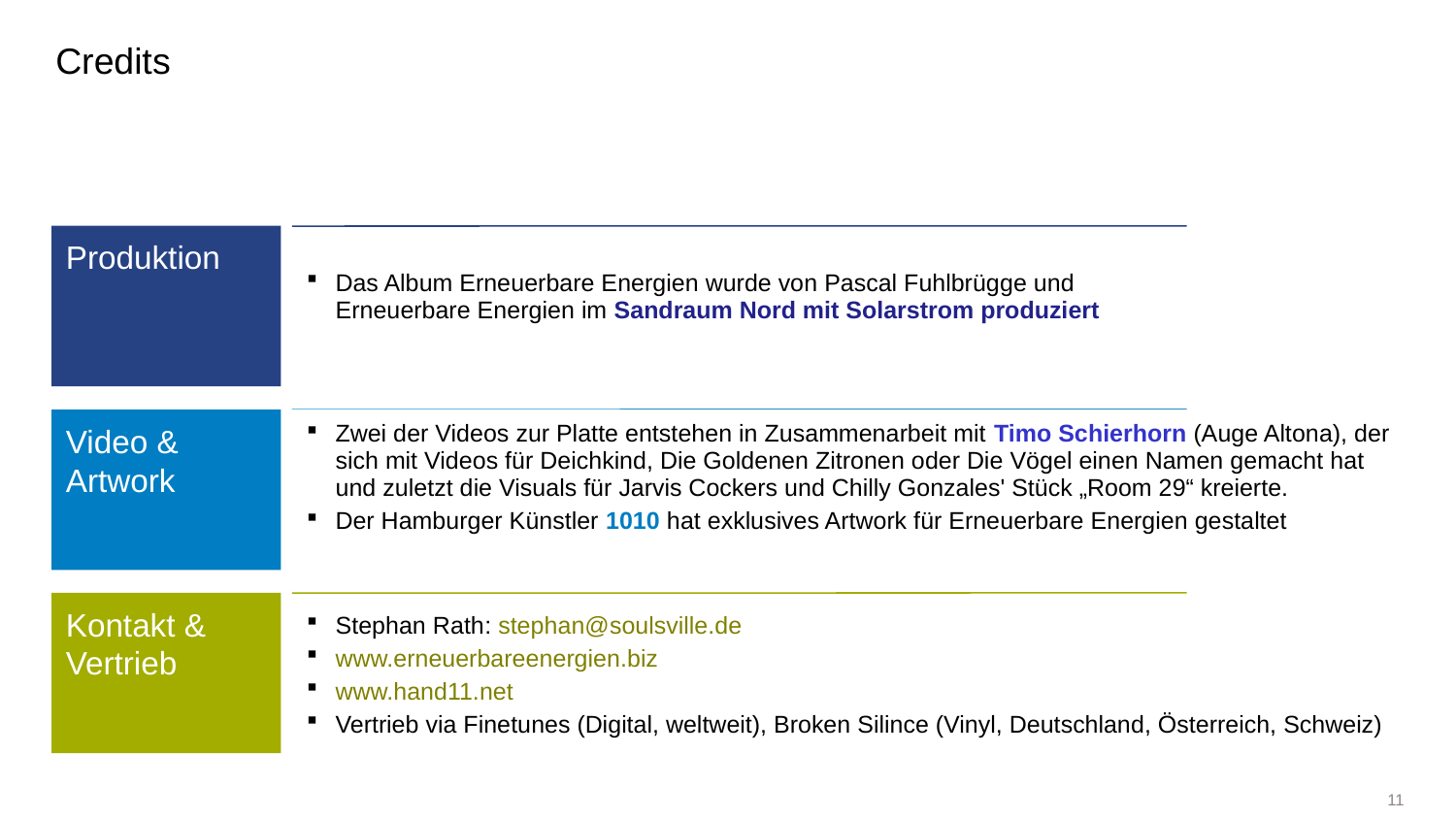

Credits
Philip
Produktion

Das Album Erneuerbare Energien wurde von Pascal Fuhlbrügge und Erneuerbare Energien im Sandraum Nord mit Solarstrom produziert
Das Album Erneuerbare Energien wurde von Pascal Fuhlbrügge und Erneuerbare Energien im Sandraum Nord mit Solarstrom produziert

Zwei der Videos zur Platte entstehen in Zusammenarbeit mit Timo Schierhorn (Auge Altona), der sich mit Videos für Deichkind, Die Goldenen Zitronen oder Die Vögel einen Namen gemacht hat und zuletzt die Visuals für Jarvis Cockers und Chilly Gonzales' Stück „Room 29“ kreierte.
Der Hamburger Künstler 1010 hat exklusives Artwork für Erneuerbare Energien gestaltet
Video &
Artwork
Zwei der Videos zur Platte entstehen in Zusammenarbeit mit Timo Schierhorn (Auge Altona), der sich mit Videos für Deichkind, Die Goldenen Zitronen oder Die Vögel einen Namen gemacht hat und zuletzt die Visuals für Jarvis Cockers und Chilly Gonzales' Stück „Room 29“ kreierte.
Der Hamburger Künstler 1010 hat exklusives Artwork für Erneuerbare Energien gestaltet

Stephan Rath stephan@soulsville.de
www.erneuerbareenergien.biz
www.hand11.net

Kontakt & Vertrieb

Stephan Rath: stephan@soulsville.de
www.erneuerbareenergien.biz
www.hand11.net
Vertrieb via Finetunes (Digital, weltweit), Broken Silince (Vinyl, Deutschland, Österreich, Schweiz)